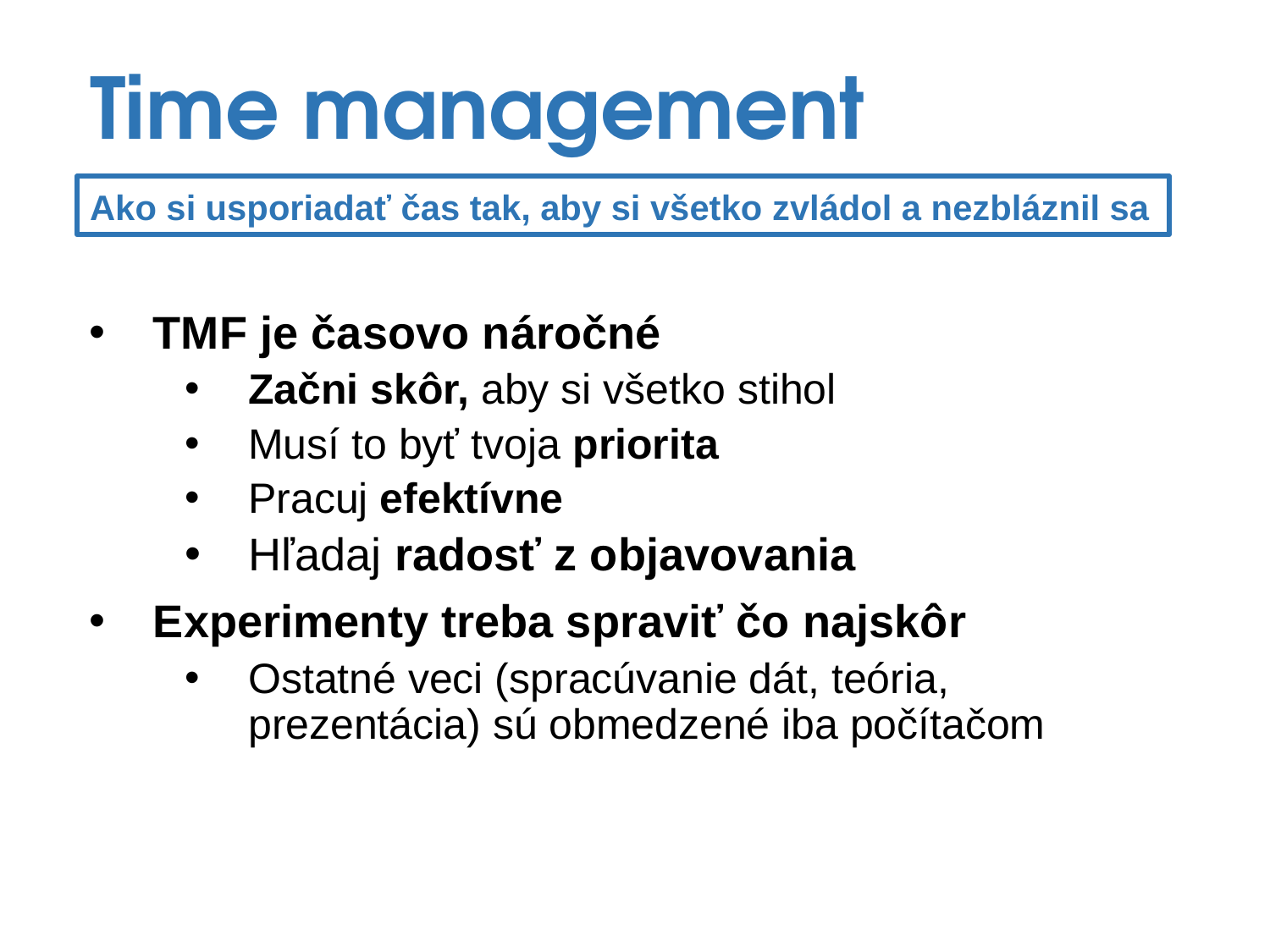

# Time management
Ako si usporiadať čas tak, aby si všetko zvládol a nezbláznil sa
TMF je časovo náročné
Začni skôr, aby si všetko stihol
Musí to byť tvoja priorita
Pracuj efektívne
Hľadaj radosť z objavovania
Experimenty treba spraviť čo najskôr
Ostatné veci (spracúvanie dát, teória, prezentácia) sú obmedzené iba počítačom